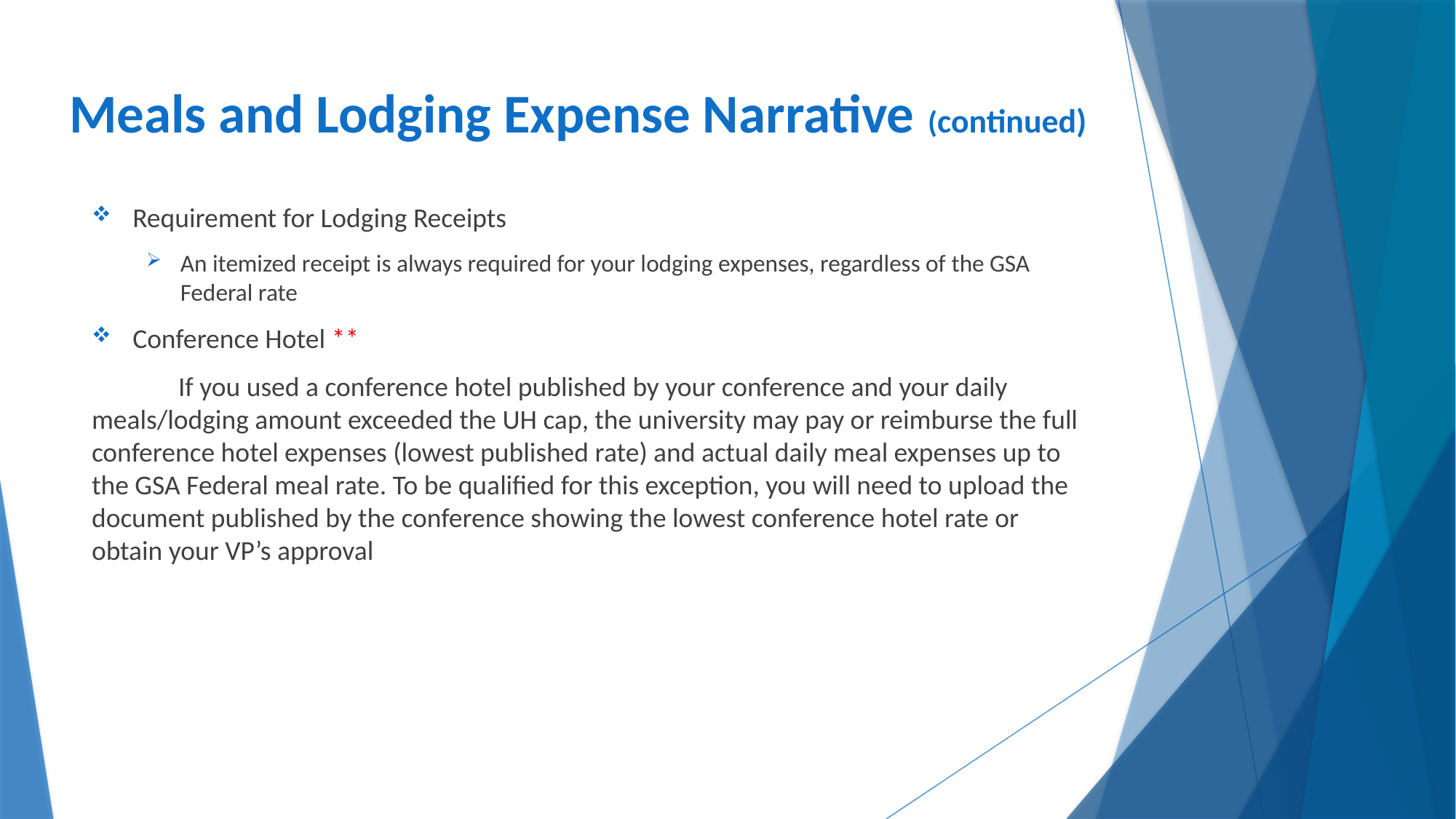

# Meals and Lodging Expense Narrative (continued)
Requirement for Lodging Receipts
An itemized receipt is always required for your lodging expenses, regardless of the GSA Federal rate
Conference Hotel **
              If you used a conference hotel published by your conference and your daily meals/lodging amount exceeded the UH cap, the university may pay or reimburse the full conference hotel expenses (lowest published rate) and actual daily meal expenses up to the GSA Federal meal rate. To be qualified for this exception, you will need to upload the document published by the conference showing the lowest conference hotel rate or obtain your VP’s approval